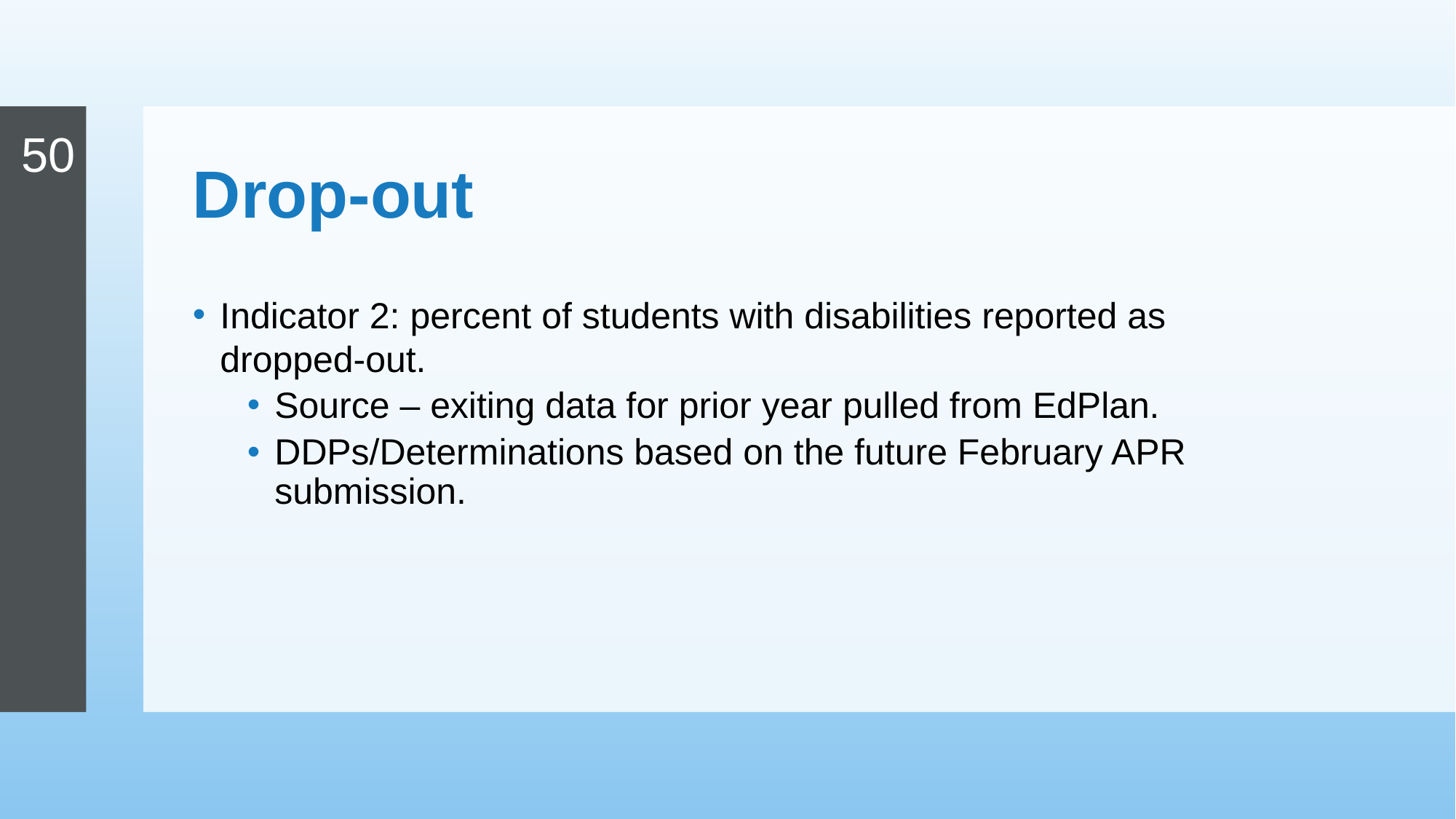

50
# Drop-out
Indicator 2: percent of students with disabilities reported as dropped-out.
Source – exiting data for prior year pulled from EdPlan.
DDPs/Determinations based on the future February APR submission.